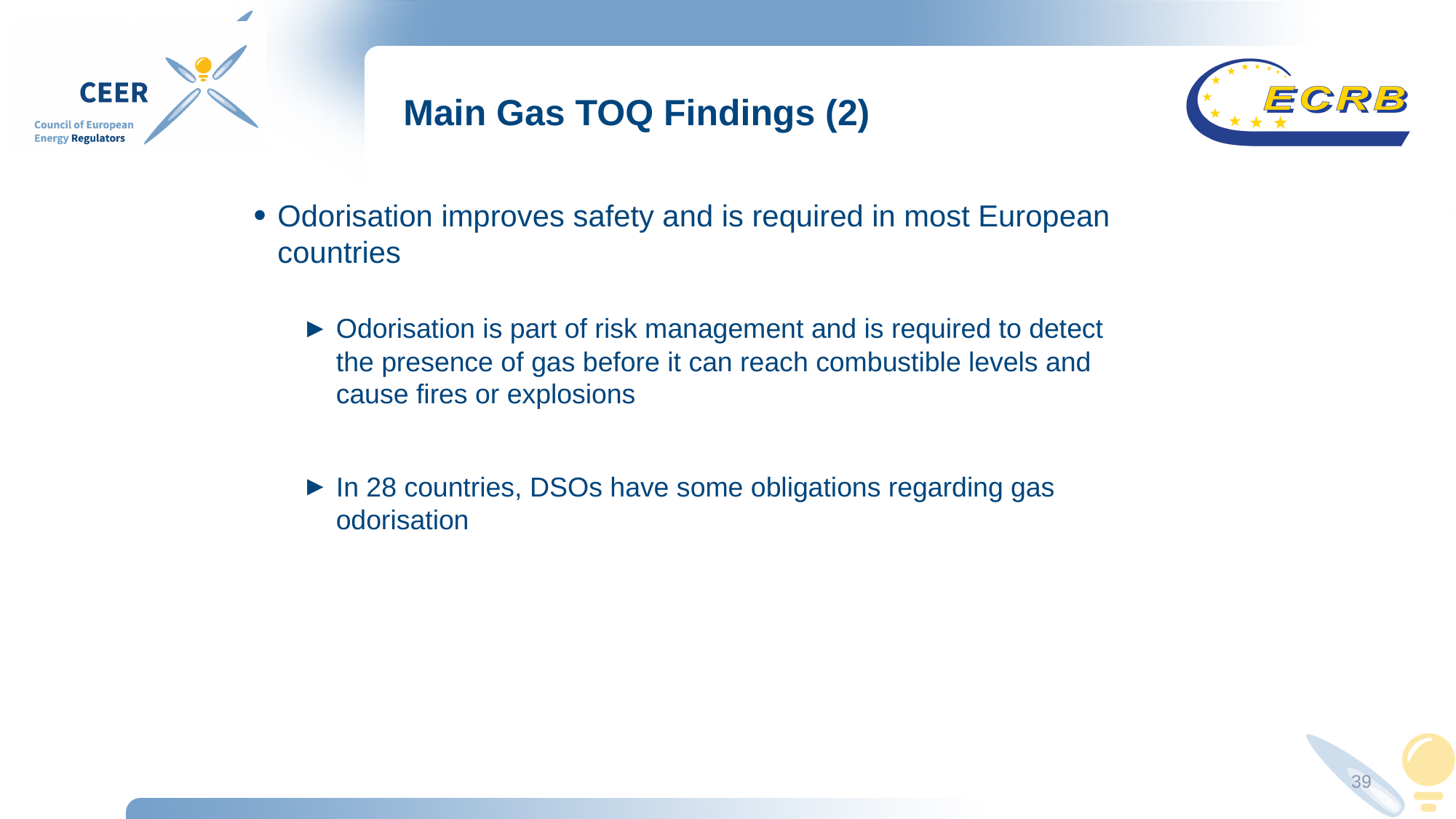

# Main Gas TOQ Findings (2)
Odorisation improves safety and is required in most European countries

Odorisation is part of risk management and is required to detect the presence of gas before it can reach combustible levels and cause fires or explosions

In 28 countries, DSOs have some obligations regarding gas odorisation
39